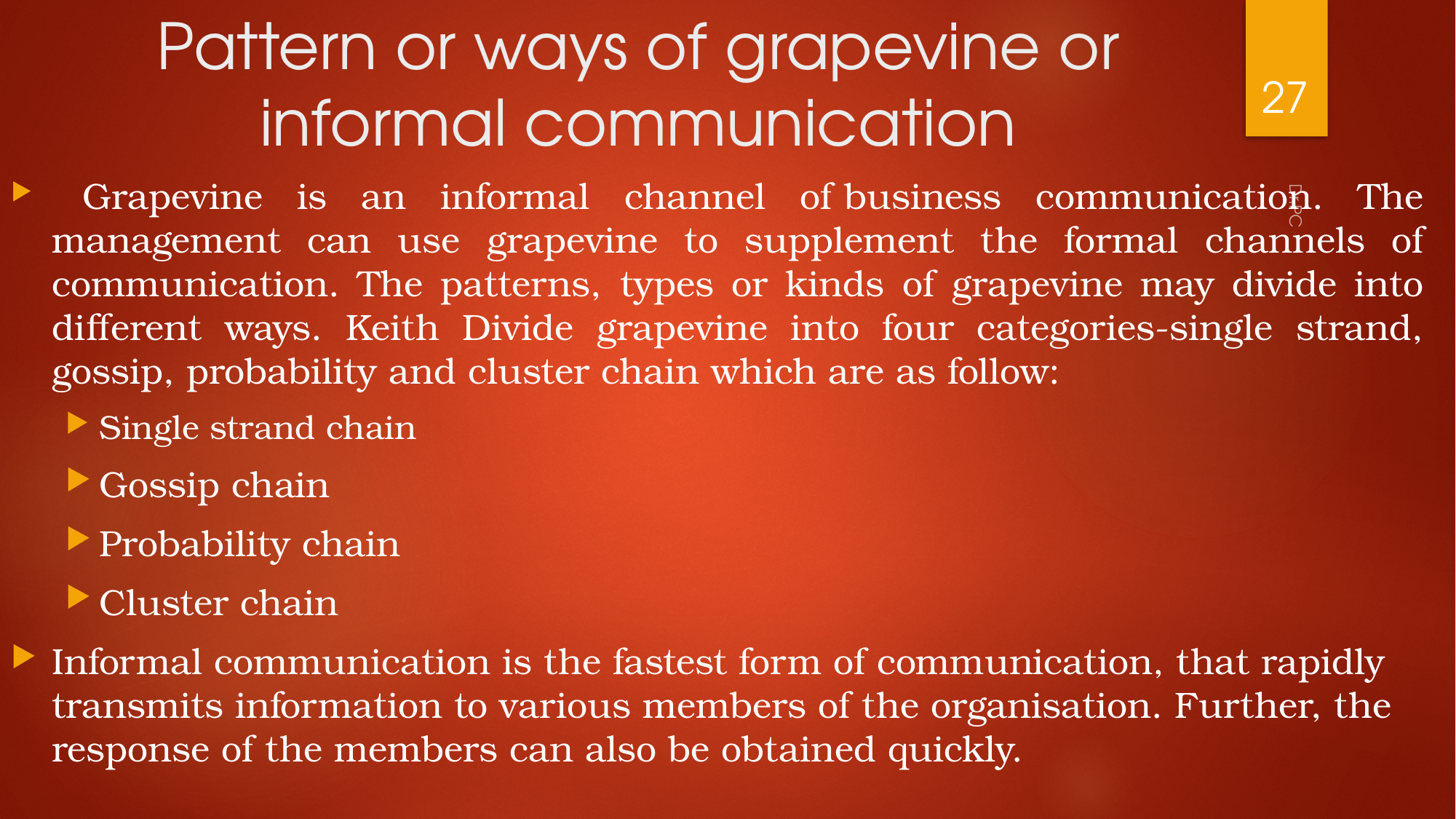

# Pattern or ways of grapevine or informal communication
27
 Grapevine is an informal channel of business communication. The management can use grapevine to supplement the formal channels of communication. The patterns, types or kinds of grapevine may divide into different ways. Keith Divide grapevine into four categories-single strand, gossip, probability and cluster chain which are as follow:
Single strand chain
Gossip chain
Probability chain
Cluster chain
Informal communication is the fastest form of communication, that rapidly transmits information to various members of the organisation. Further, the response of the members can also be obtained quickly.

Dr.PC